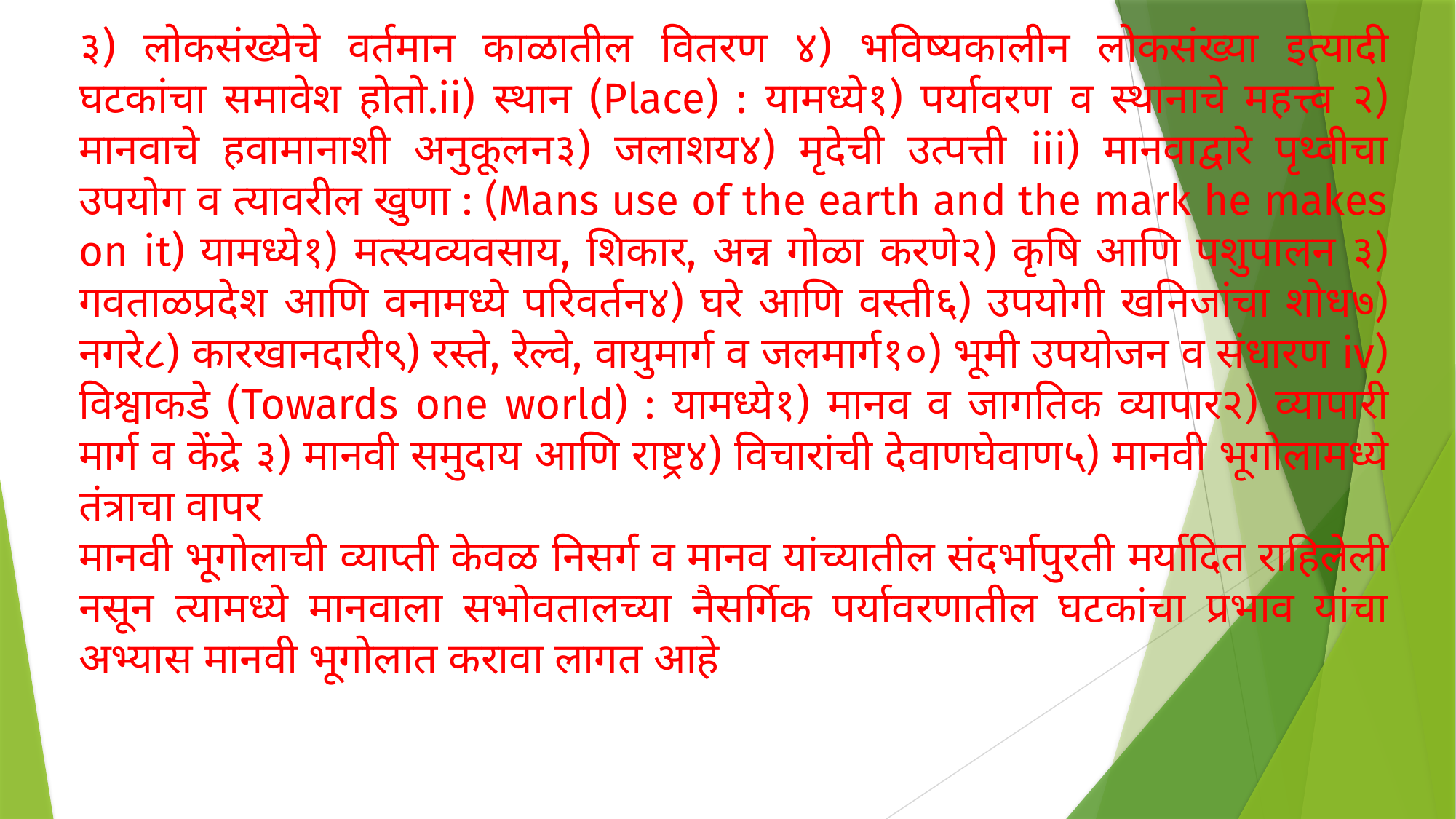

३) लोकसंख्येचे वर्तमान काळातील वितरण ४) भविष्यकालीन लोकसंख्या इत्यादी घटकांचा समावेश होतो.ii) स्थान (Place) : यामध्ये१) पर्यावरण व स्थानाचे महत्त्व २) मानवाचे हवामानाशी अनुकूलन३) जलाशय४) मृदेची उत्पत्ती iii) मानवाद्वारे पृथ्वीचा उपयोग व त्यावरील खुणा : (Mans use of the earth and the mark he makes on it) यामध्ये१) मत्स्यव्यवसाय, शिकार, अन्न गोळा करणे२) कृषि आणि पशुपालन ३) गवताळप्रदेश आणि वनामध्ये परिवर्तन४) घरे आणि वस्ती६) उपयोगी खनिजांचा शोध७) नगरे८) कारखानदारी९) रस्ते, रेल्वे, वायुमार्ग व जलमार्ग१०) भूमी उपयोजन व संधारण iv) विश्वाकडे (Towards one world) : यामध्ये१) मानव व जागतिक व्यापार२) व्यापारी मार्ग व केंद्रे ३) मानवी समुदाय आणि राष्ट्र४) विचारांची देवाणघेवाण५) मानवी भूगोलामध्ये तंत्राचा वापर
मानवी भूगोलाची व्याप्ती केवळ निसर्ग व मानव यांच्यातील संदर्भापुरती मर्यादित राहिलेली नसून त्यामध्ये मानवाला सभोवतालच्या नैसर्गिक पर्यावरणातील घटकांचा प्रभाव यांचा अभ्यास मानवी भूगोलात करावा लागत आहे